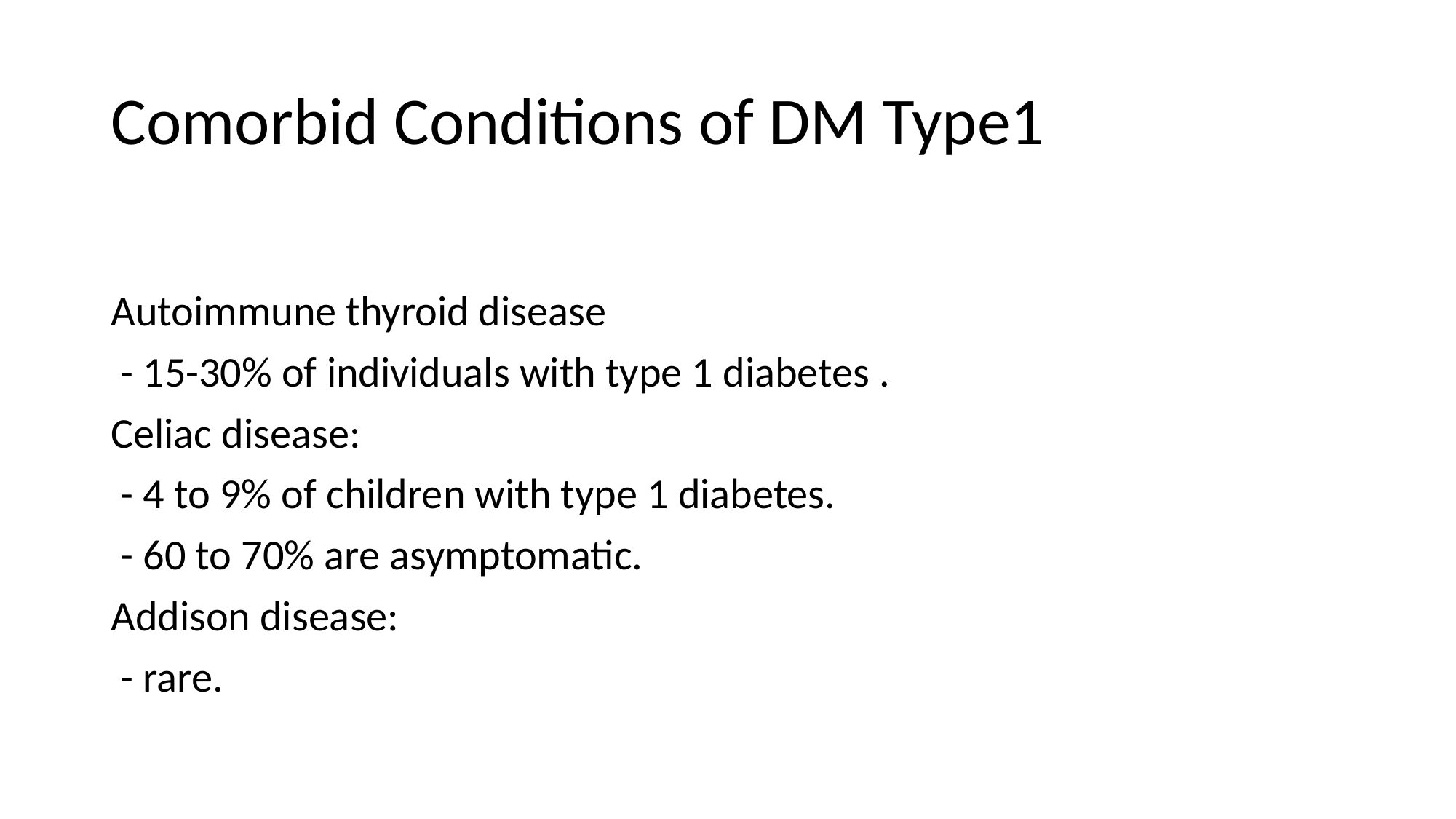

# Comorbid Conditions of DM Type1

Autoimmune thyroid disease
 - 15-30% of individuals with type 1 diabetes .
Celiac disease:
 - 4 to 9% of children with type 1 diabetes.
 - 60 to 70% are asymptomatic.
Addison disease:
 - rare.